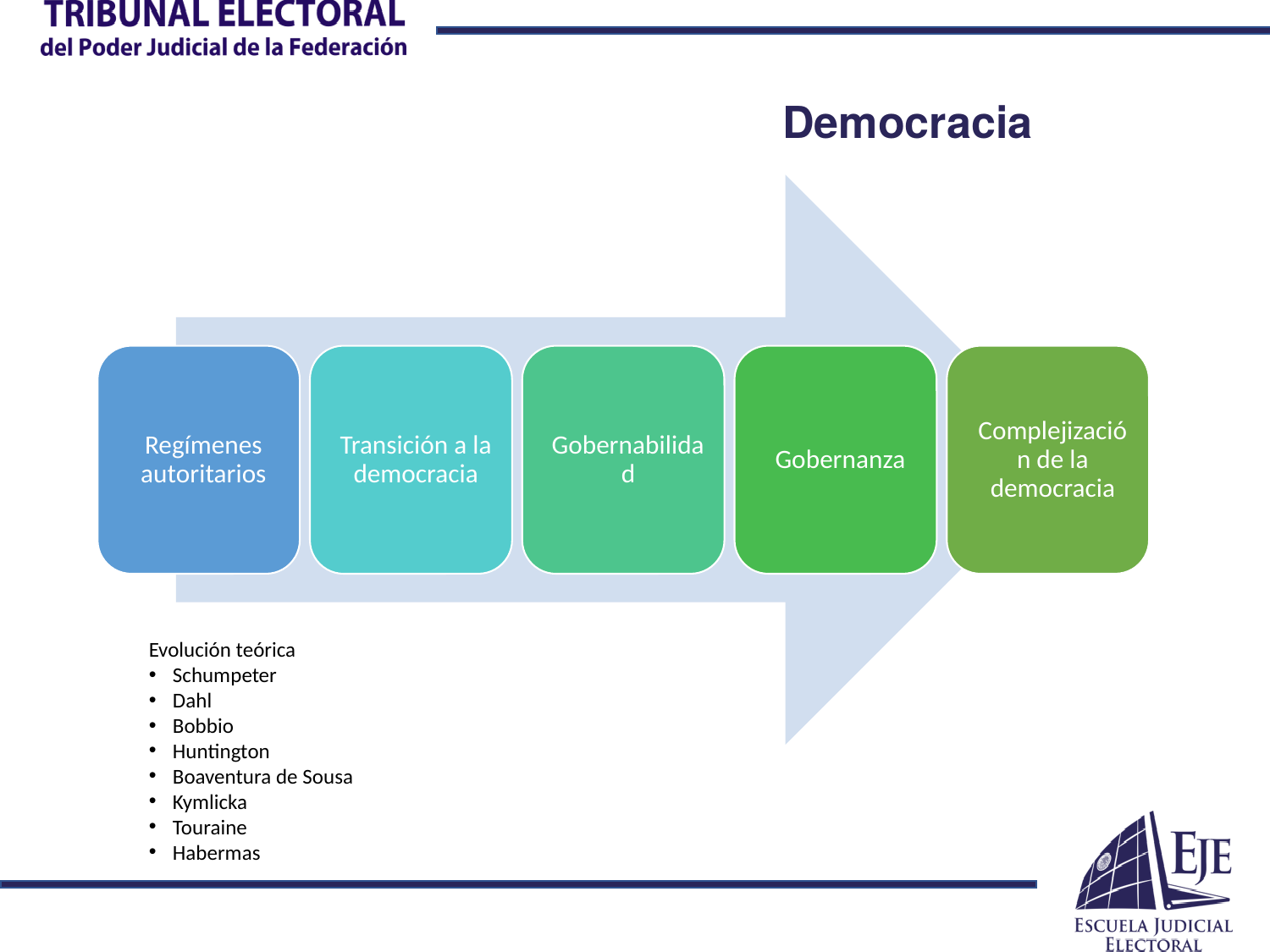

Democracia
Regímenes autoritarios
Transición a la democracia
Gobernabilidad
Gobernanza
Complejización de la democracia
Tipos
Grecia
Calidad
Fuente de autoridad
Procedimiento
Propósito
Evolución teórica
Schumpeter
Dahl
Bobbio
Huntington
Boaventura de Sousa
Kymlicka
Touraine
Habermas
Gobernanza